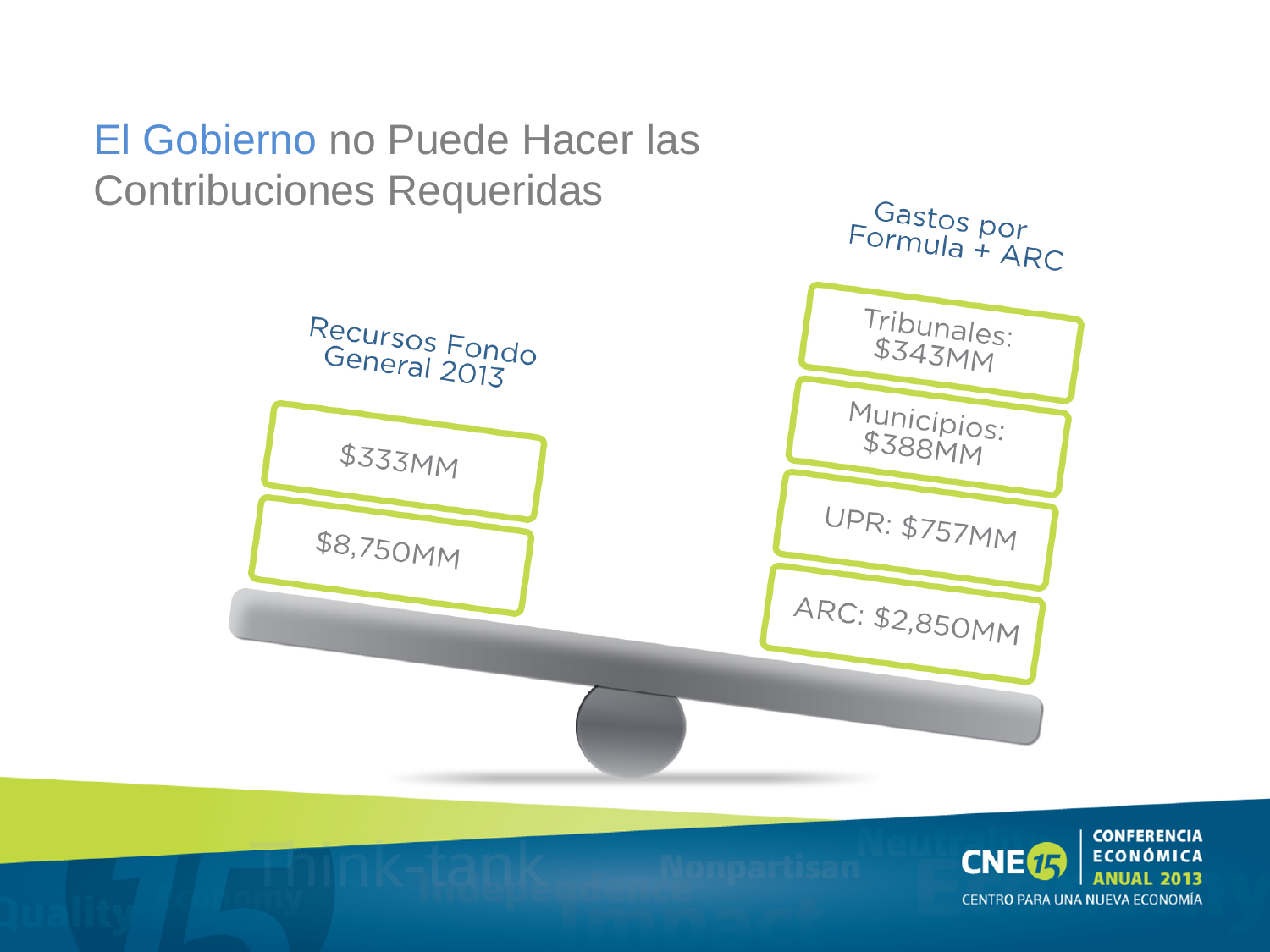

El Gobierno no Puede Hacer las Contribuciones Requeridas